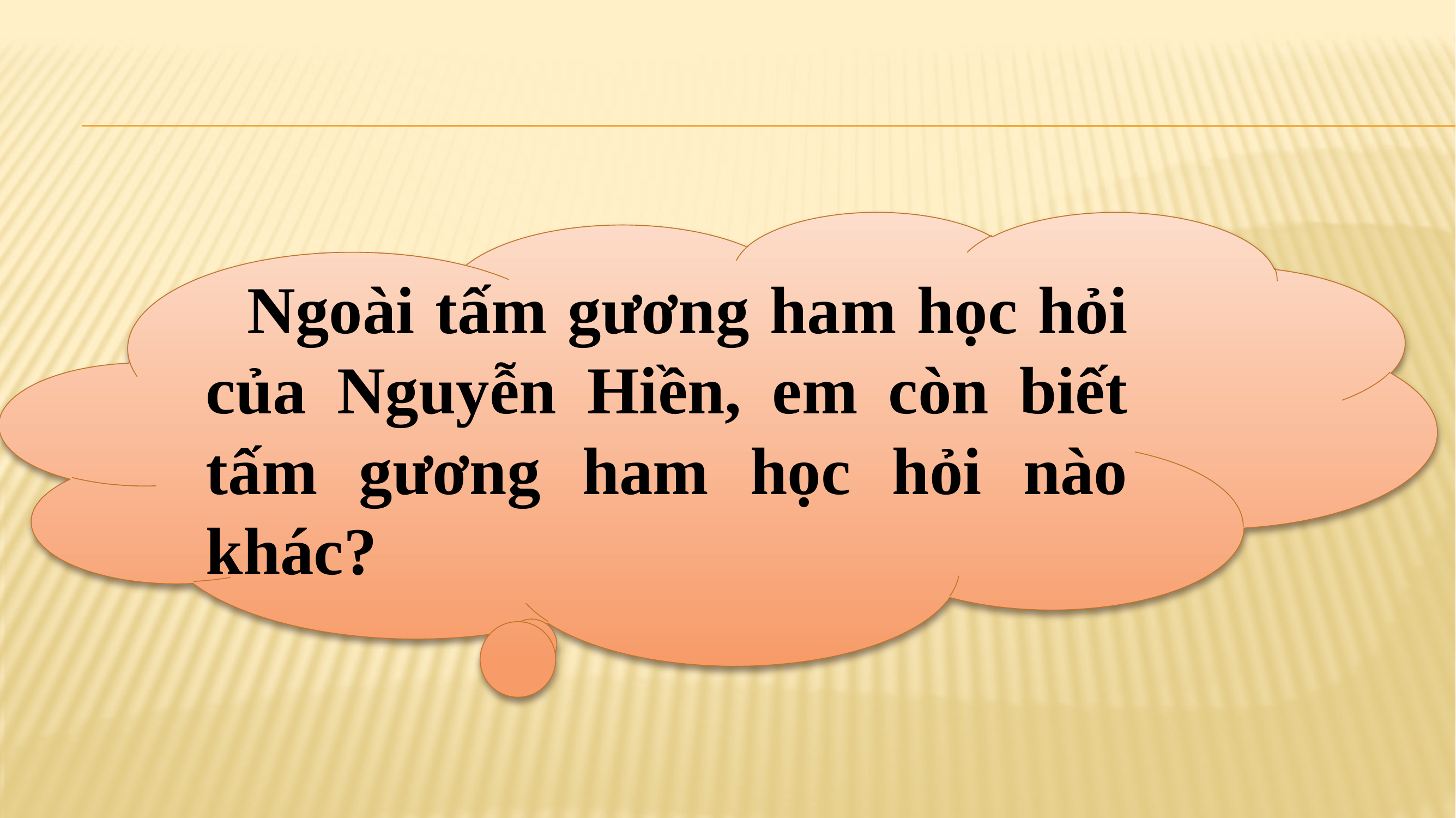

Ngoài tấm gương ham học hỏi của Nguyễn Hiền, em còn biết tấm gương ham học hỏi nào khác?